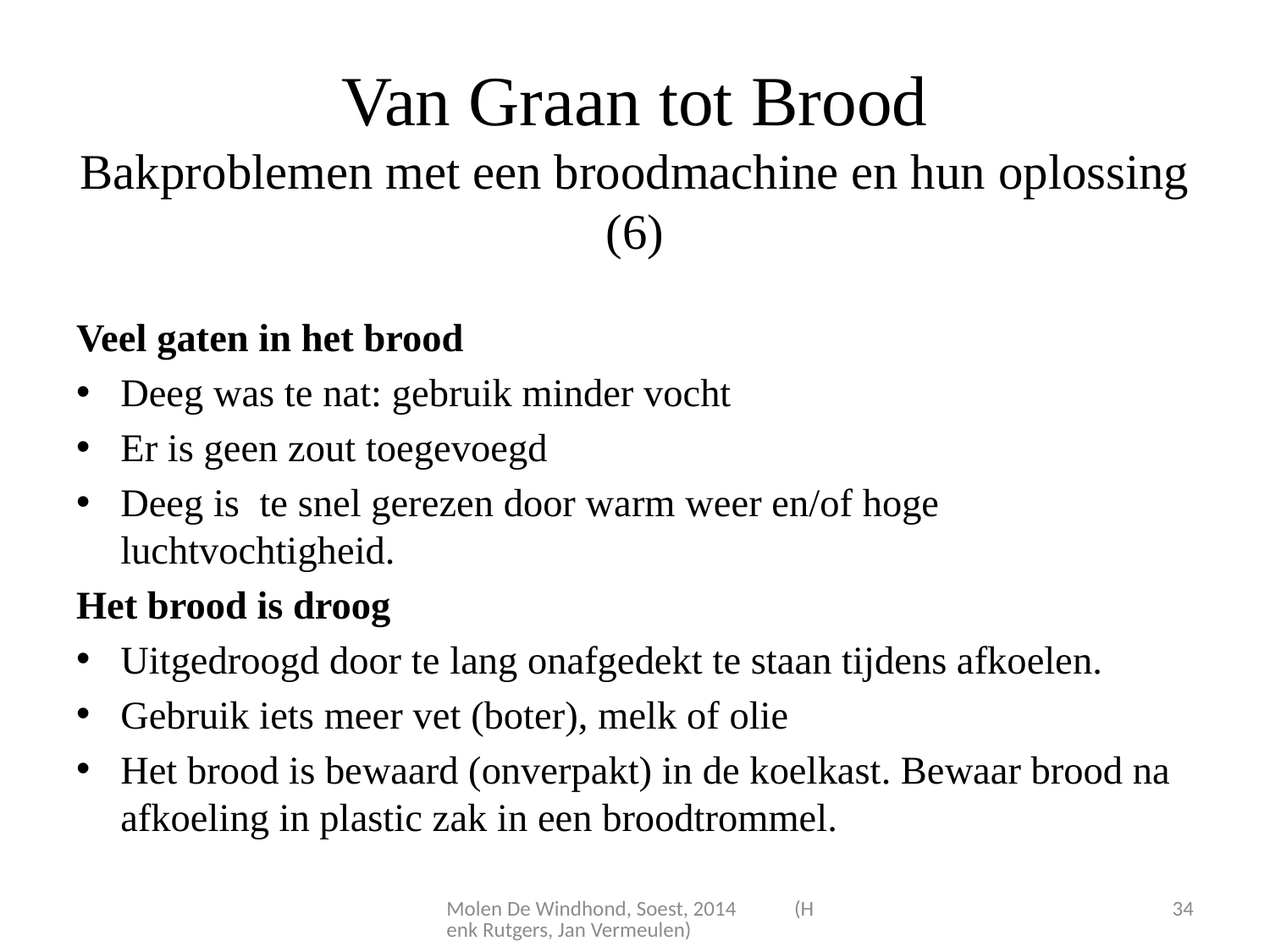

# Van Graan tot Brood Bakproblemen met een broodmachine en hun oplossing (6)
Veel gaten in het brood
Deeg was te nat: gebruik minder vocht
Er is geen zout toegevoegd
Deeg is  te snel gerezen door warm weer en/of hoge luchtvochtigheid.
Het brood is droog
Uitgedroogd door te lang onafgedekt te staan tijdens afkoelen.
Gebruik iets meer vet (boter), melk of olie
Het brood is bewaard (onverpakt) in de koelkast. Bewaar brood na afkoeling in plastic zak in een broodtrommel.

Molen De Windhond, Soest, 2014            (Henk Rutgers, Jan Vermeulen)
34